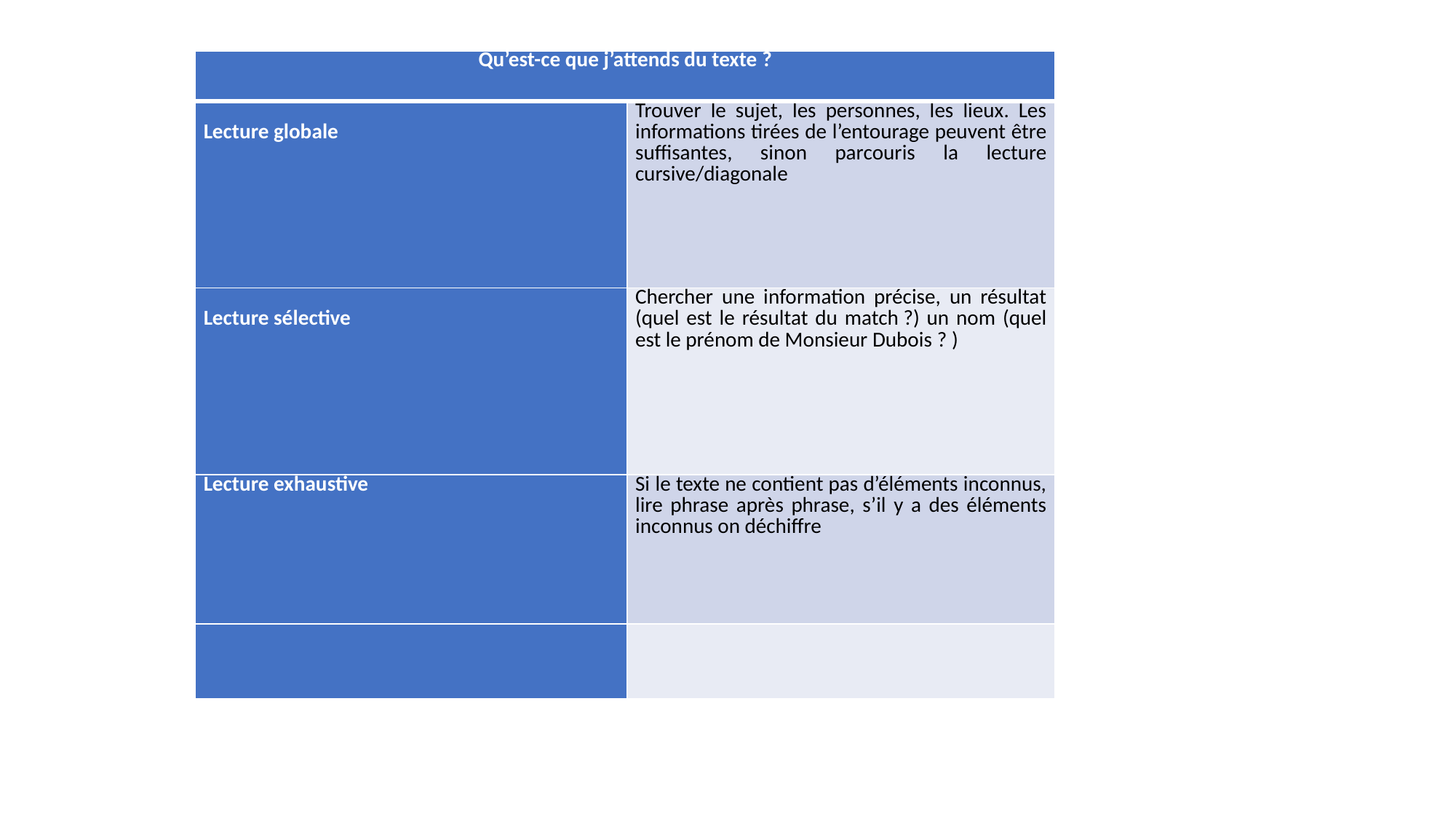

| Qu’est-ce que j’attends du texte ? |  |
| --- | --- |
| Lecture globale | Trouver le sujet, les personnes, les lieux. Les informations tirées de l’entourage peuvent être suffisantes, sinon parcouris la lecture cursive/diagonale |
| Lecture sélective | Chercher une information précise, un résultat (quel est le résultat du match ?) un nom (quel est le prénom de Monsieur Dubois ? ) |
| Lecture exhaustive | Si le texte ne contient pas d’éléments inconnus, lire phrase après phrase, s’il y a des éléments inconnus on déchiffre |
|  |  |